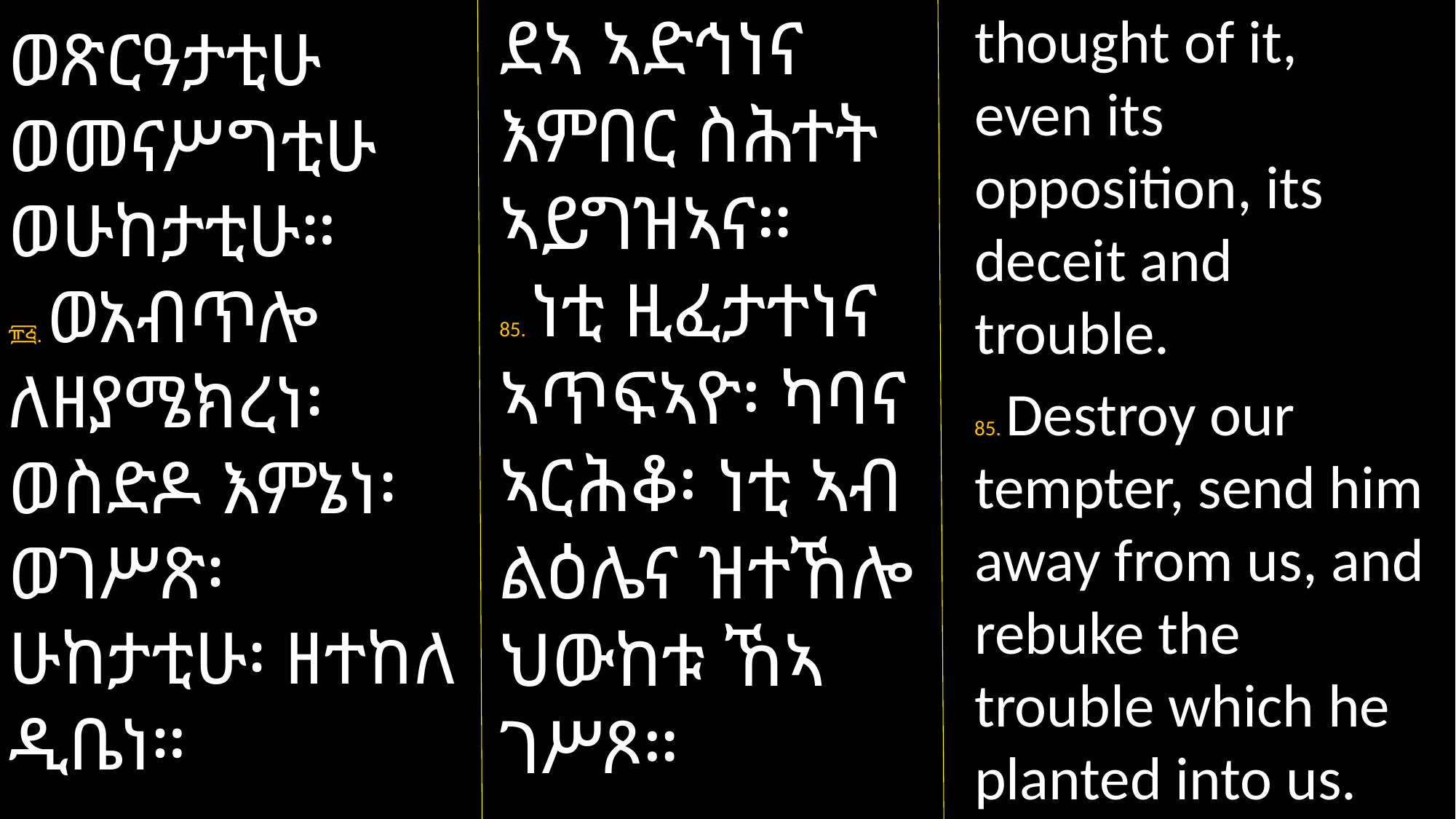

ደኣ ኣድኅነና እምበር ስሕተት ኣይግዝኣና።
85. ነቲ ዚፈታተነና ኣጥፍኣዮ፡ ካባና ኣርሕቆ፡ ነቲ ኣብ ልዕሌና ዝተኸሎ ህውከቱ ኸኣ ገሥጾ።
thought of it, even its opposition, its deceit and trouble.
85. Destroy our tempter, send him away from us, and rebuke the trouble which he planted into us.
ወጽርዓታቲሁ ወመናሥግቲሁ ወሁከታቲሁ።
፹፭. ወአብጥሎ ለዘያሜክረነ፡ ወስድዶ እምኔነ፡ ወገሥጽ፡ ሁከታቲሁ፡ ዘተከለ ዲቤነ።